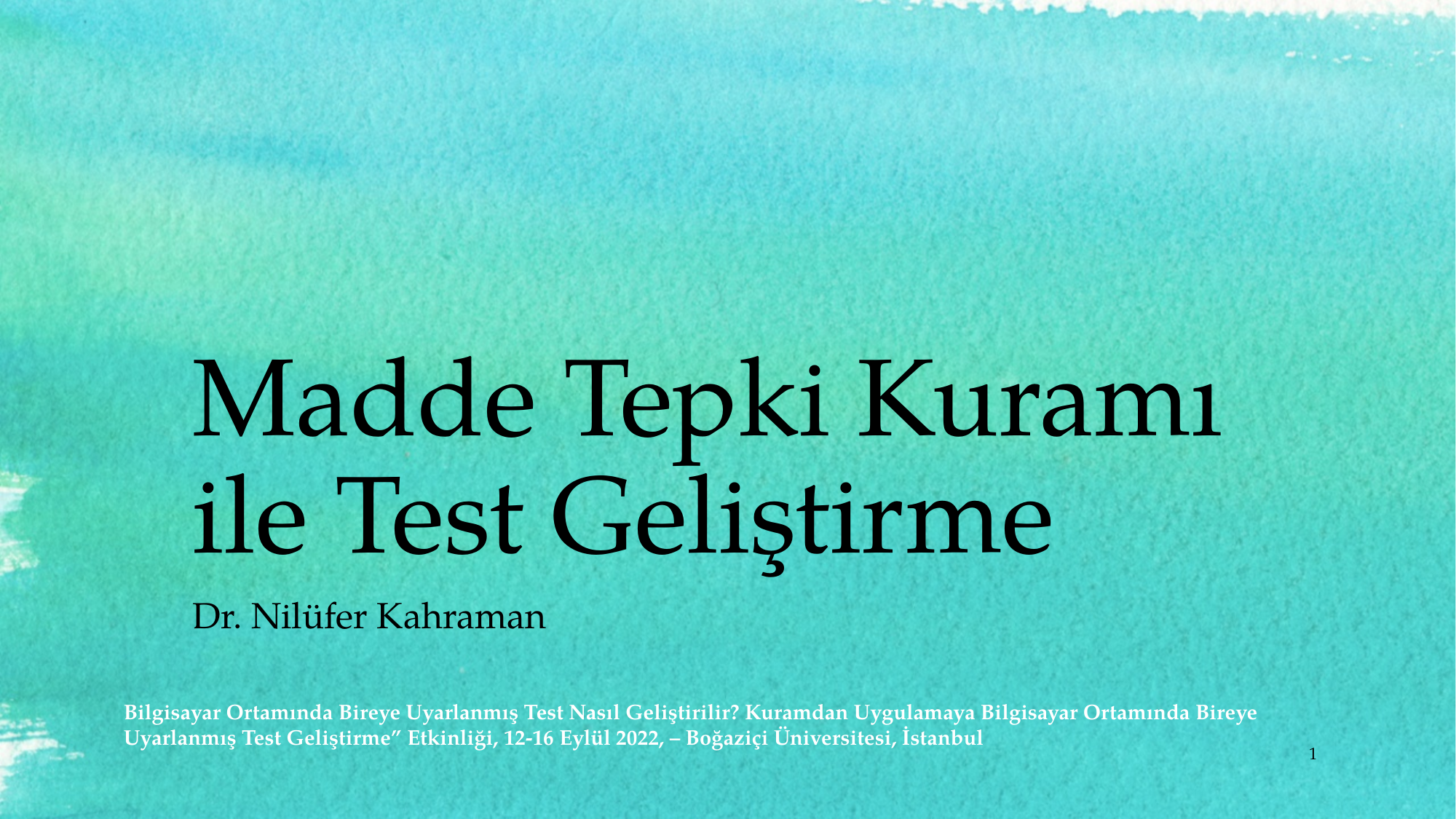

# Madde Tepki Kuramı ile Test Geliştirme
Dr. Nilüfer Kahraman
Bilgisayar Ortamında Bireye Uyarlanmış Test Nasıl Geliştirilir? Kuramdan Uygulamaya Bilgisayar Ortamında Bireye Uyarlanmış Test Geliştirme” Etkinliği, 12-16 Eylül 2022, – Boğaziçi Üniversitesi, İstanbul
1